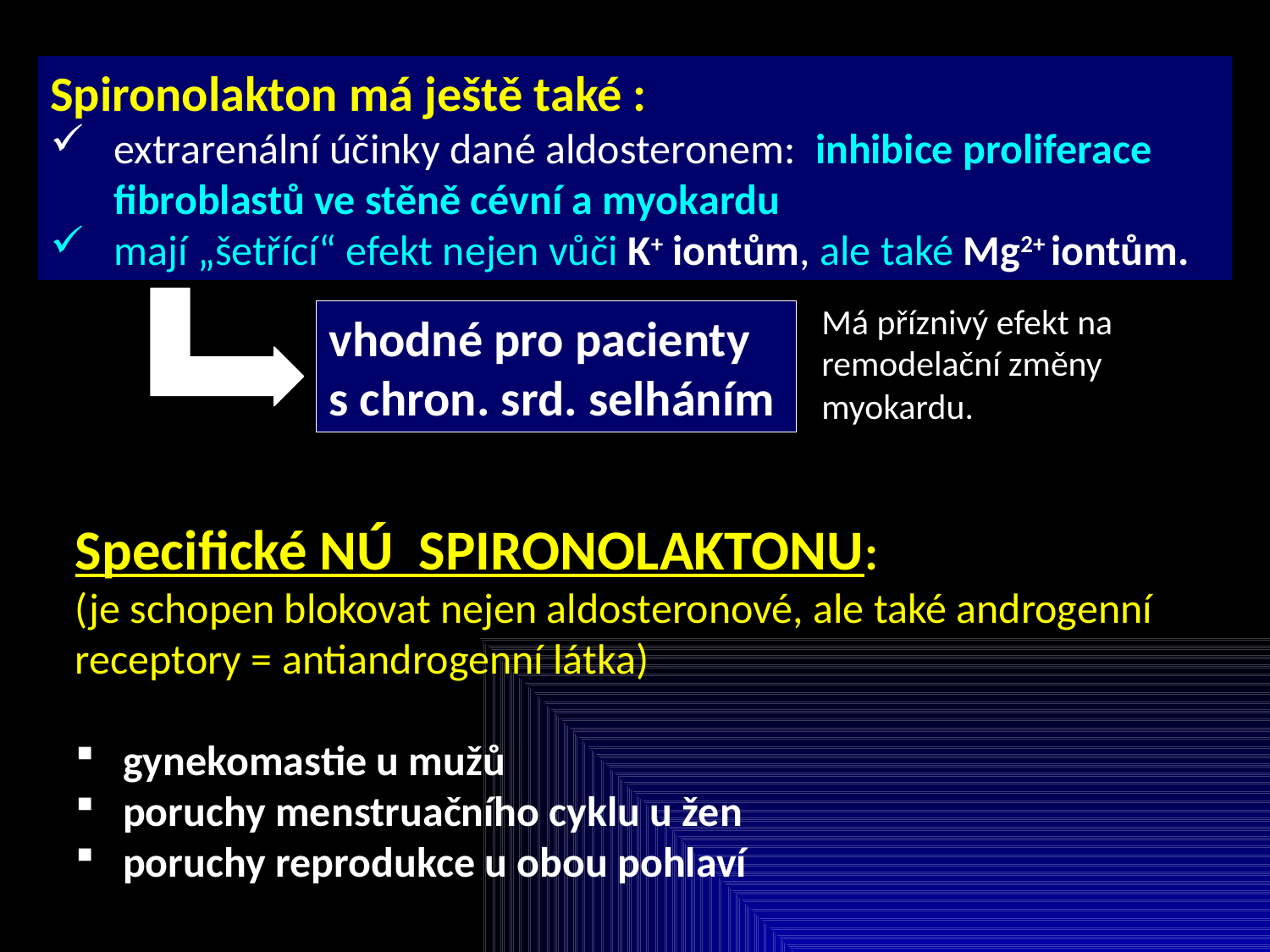

Spironolakton má ještě také :
extrarenální účinky dané aldosteronem:  inhibice proliferace fibroblastů ve stěně cévní a myokardu
mají „šetřící“ efekt nejen vůči K+ iontům, ale také Mg2+ iontům.

Má příznivý efekt na remodelační změny myokardu.
vhodné pro pacienty
s chron. srd. selháním
Specifické NÚ  SPIRONOLAKTONU:
(je schopen blokovat nejen aldosteronové, ale také androgenní receptory = antiandrogenní látka)

gynekomastie u mužů
poruchy menstruačního cyklu u žen
poruchy reprodukce u obou pohlaví